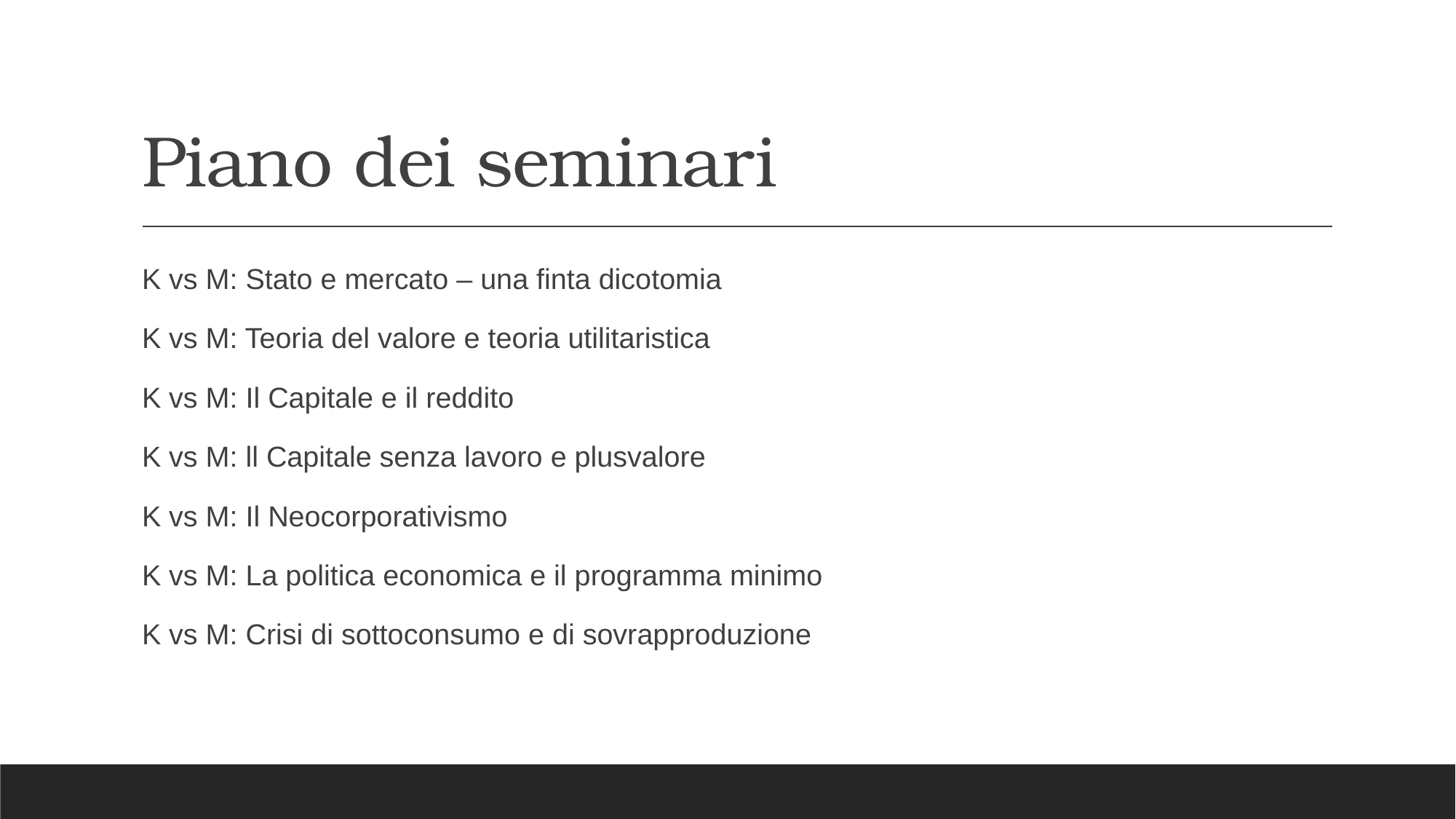

# Piano dei seminari
K vs M: Stato e mercato – una finta dicotomia
K vs M: Teoria del valore e teoria utilitaristica
K vs M: Il Capitale e il reddito
K vs M: ll Capitale senza lavoro e plusvalore
K vs M: Il Neocorporativismo
K vs M: La politica economica e il programma minimo
K vs M: Crisi di sottoconsumo e di sovrapproduzione